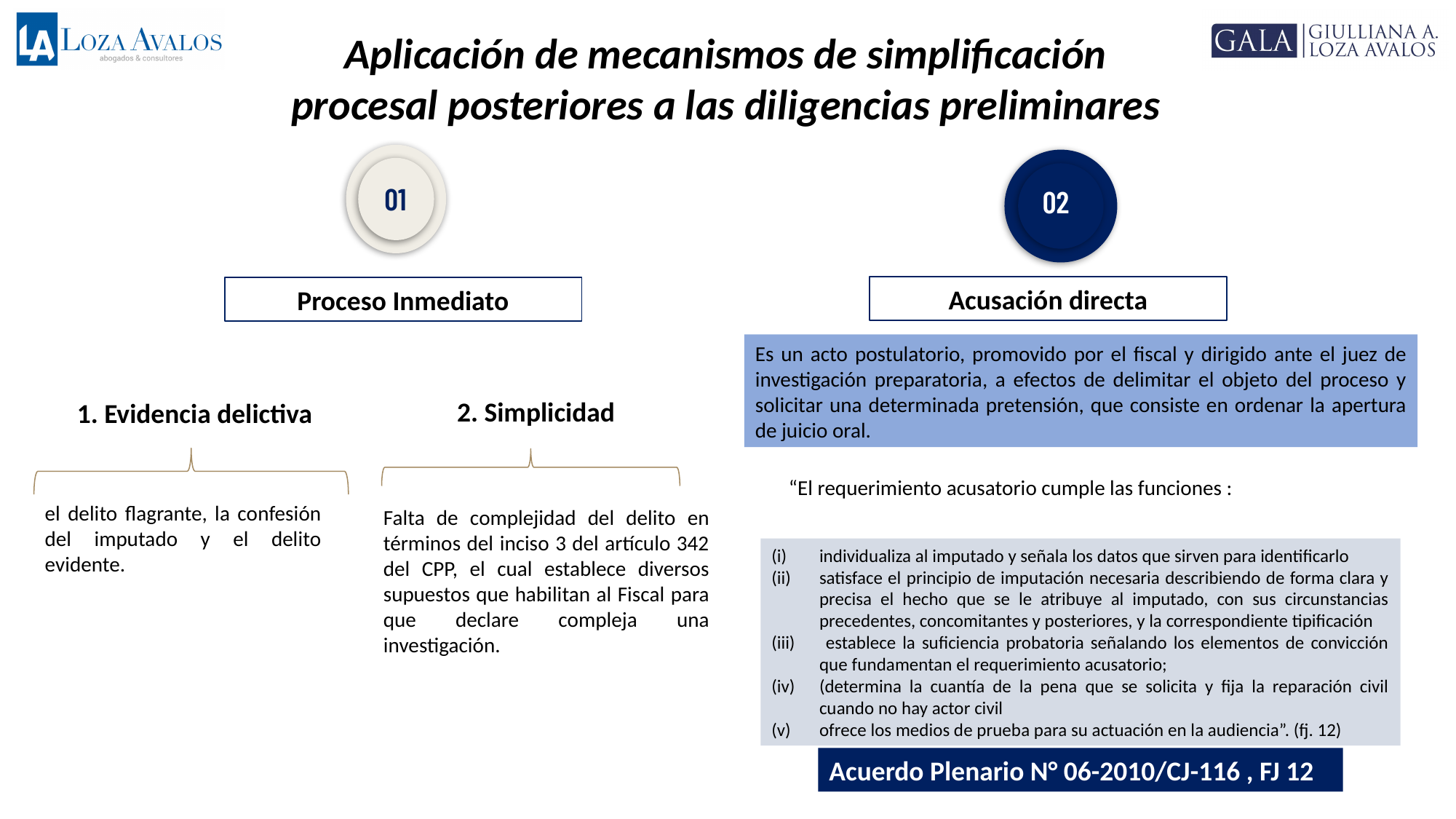

Aplicación de mecanismos de simplificación procesal posteriores a las diligencias preliminares

01

02
Acusación directa
Proceso Inmediato

Es un acto postulatorio, promovido por el fiscal y dirigido ante el juez de investigación preparatoria, a efectos de delimitar el objeto del proceso y solicitar una determinada pretensión, que consiste en ordenar la apertura de juicio oral.
2. Simplicidad
1. Evidencia delictiva
“El requerimiento acusatorio cumple las funciones :
el delito flagrante, la confesión del imputado y el delito evidente.
Falta de complejidad del delito en términos del inciso 3 del artículo 342 del CPP, el cual establece diversos supuestos que habilitan al Fiscal para que declare compleja una investigación.
individualiza al imputado y señala los datos que sirven para identificarlo
satisface el principio de imputación necesaria describiendo de forma clara y precisa el hecho que se le atribuye al imputado, con sus circunstancias precedentes, concomitantes y posteriores, y la correspondiente tipificación
 establece la suficiencia probatoria señalando los elementos de convicción que fundamentan el requerimiento acusatorio;
(determina la cuantía de la pena que se solicita y fija la reparación civil cuando no hay actor civil
ofrece los medios de prueba para su actuación en la audiencia”. (fj. 12)
Acuerdo Plenario N° 06-2010/CJ-116 , FJ 12